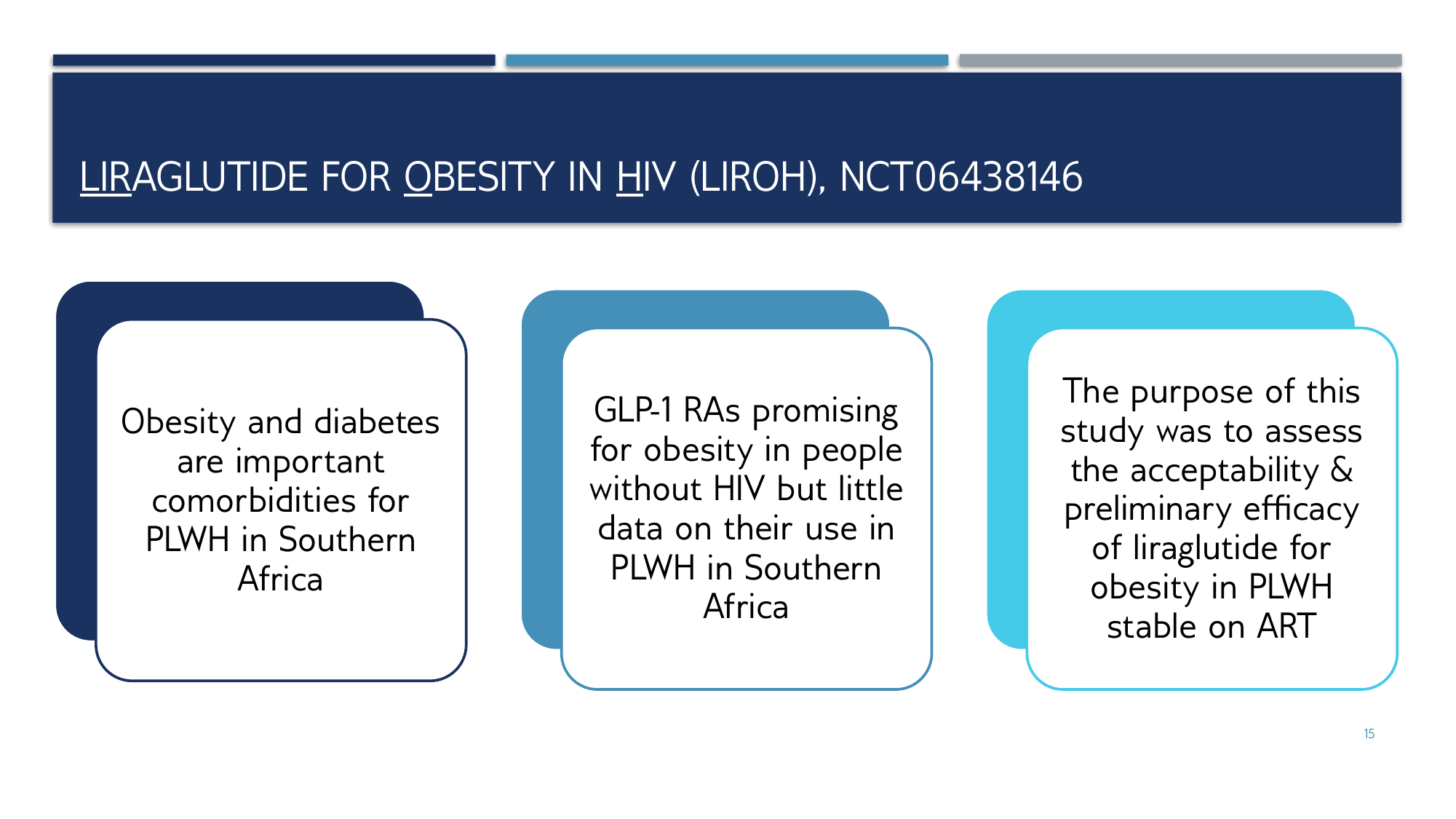

# Liraglutide for Obesity in HIV (LIROH), NCT06438146

Obesity and diabetes are important comorbidities for PLWH in Southern Africa

GLP-1 RAs promising for obesity in people without HIV but little data on their use in PLWH in Southern Africa

The purpose of this study was to assess the acceptability & preliminary efficacy of liraglutide for obesity in PLWH stable on ART
15